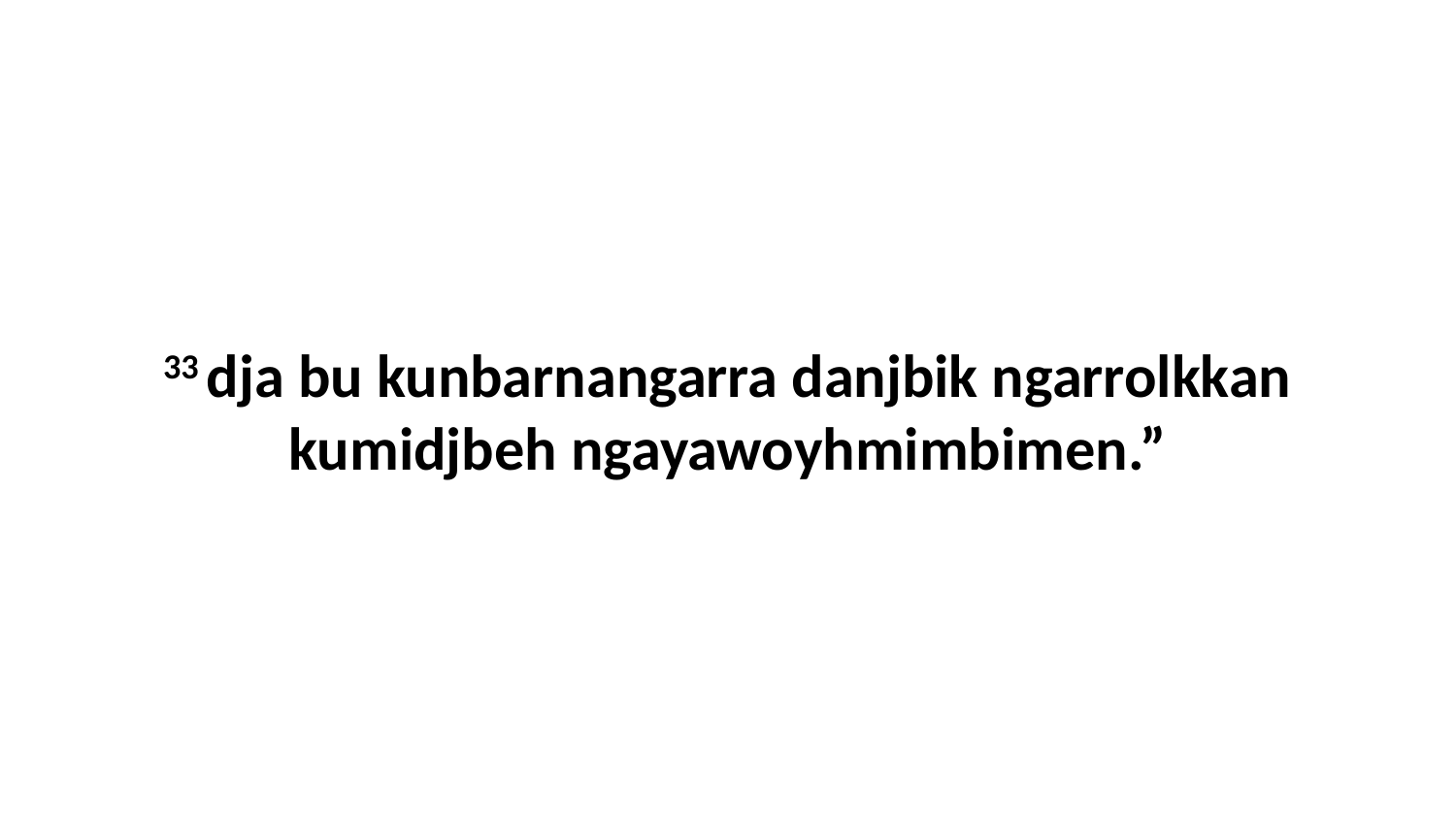

33 dja bu kunbarnangarra danjbik ngarrolkkan kumidjbeh ngayawoyhmimbimen.”